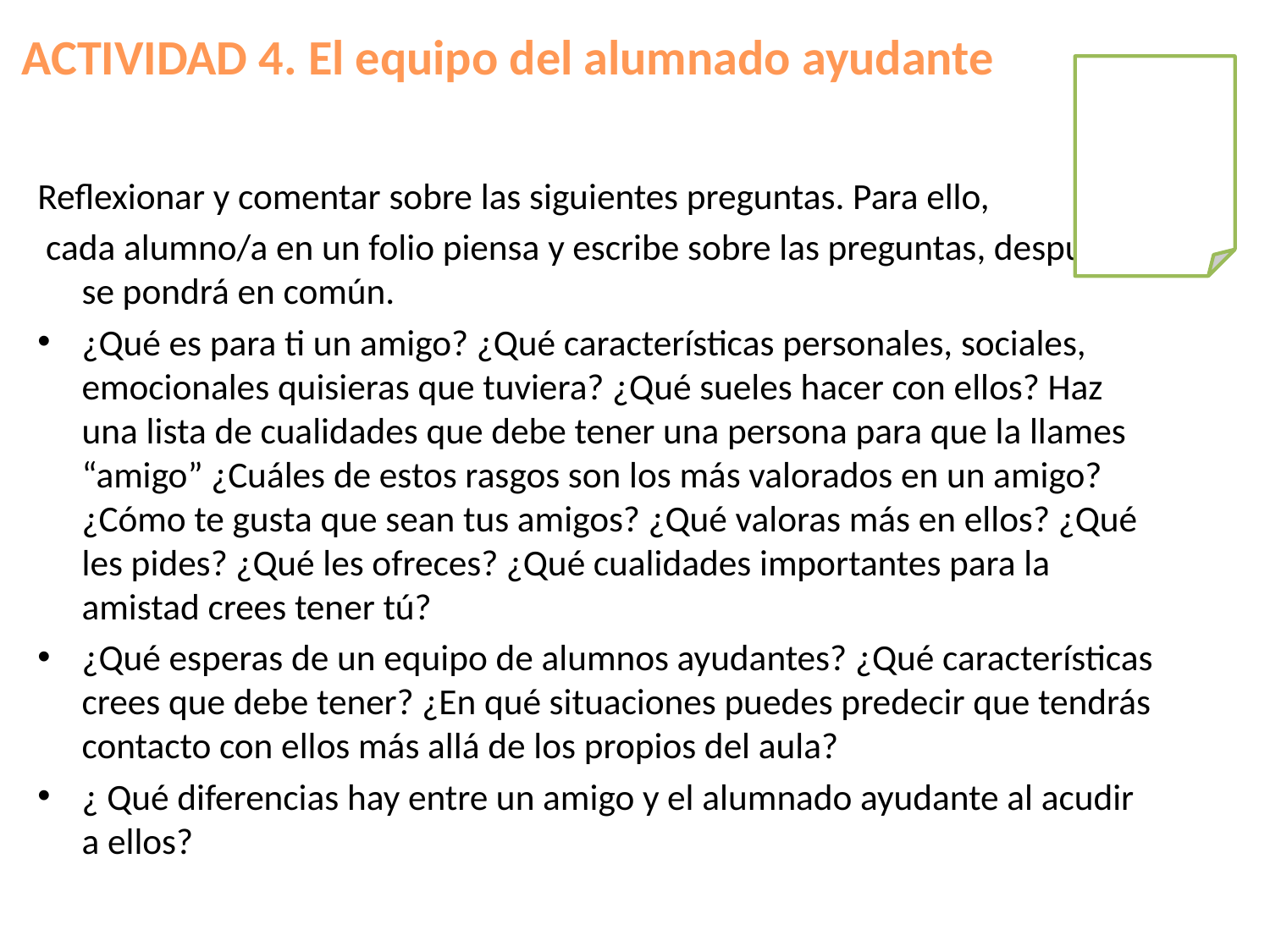

# ACTIVIDAD 4. El equipo del alumnado ayudante

Reflexionar y comentar sobre las siguientes preguntas. Para ello,
 cada alumno/a en un folio piensa y escribe sobre las preguntas, después se pondrá en común.
¿Qué es para ti un amigo? ¿Qué características personales, sociales, emocionales quisieras que tuviera? ¿Qué sueles hacer con ellos? Haz una lista de cualidades que debe tener una persona para que la llames “amigo” ¿Cuáles de estos rasgos son los más valorados en un amigo? ¿Cómo te gusta que sean tus amigos? ¿Qué valoras más en ellos? ¿Qué les pides? ¿Qué les ofreces? ¿Qué cualidades importantes para la amistad crees tener tú?
¿Qué esperas de un equipo de alumnos ayudantes? ¿Qué características crees que debe tener? ¿En qué situaciones puedes predecir que tendrás contacto con ellos más allá de los propios del aula?
¿ Qué diferencias hay entre un amigo y el alumnado ayudante al acudir a ellos?